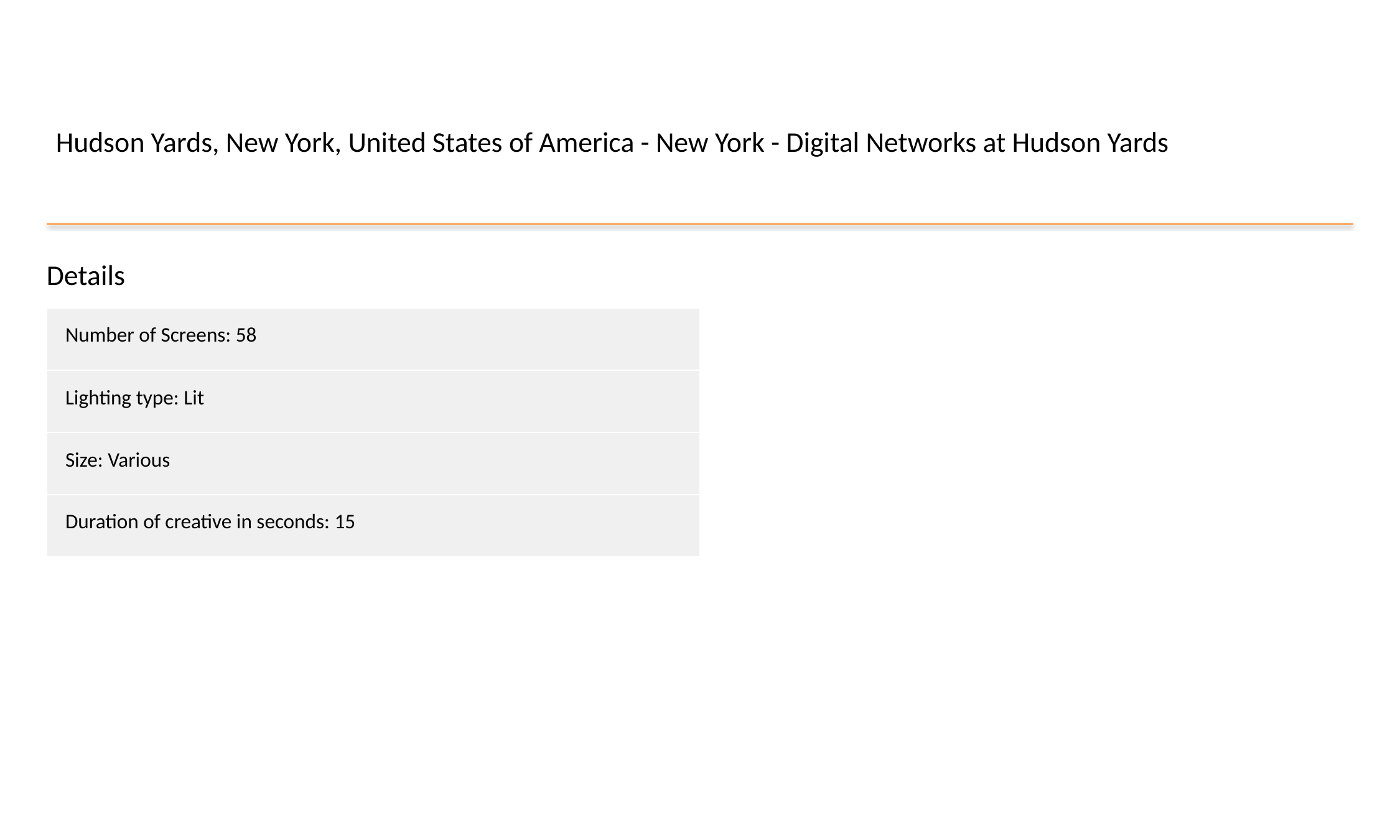

Hudson Yards, New York, United States of America - New York - Digital Networks at Hudson Yards

Details
| Number of Screens: 58 |
| --- |
| Lighting type: Lit |
| Size: Various |
| Duration of creative in seconds: 15 |
#